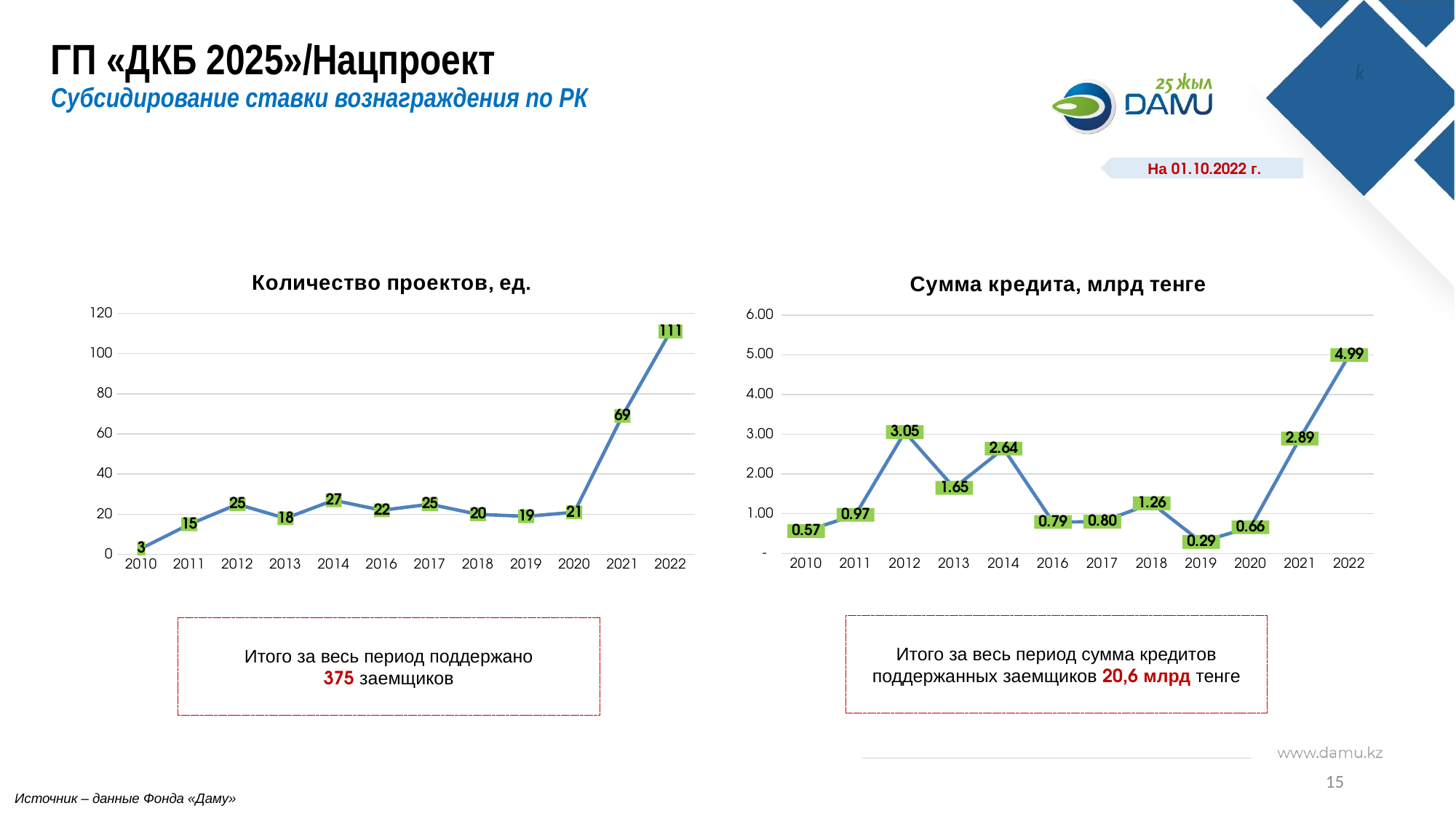

# ГП «ДКБ 2025»/Нацпроект Субсидирование ставки вознаграждения по РК
На 01.10.2022 г.

### Chart: Количество проектов, ед.

| Category |  |
|---|---|
| 2010 | 3.0 |
| 2011 | 15.0 |
| 2012 | 25.0 |
| 2013 | 18.0 |
| 2014 | 27.0 |
| 2016 | 22.0 |
| 2017 | 25.0 |
| 2018 | 20.0 |
| 2019 | 19.0 |
| 2020 | 21.0 |
| 2021 | 69.0 |
| 2022 | 111.0 |

### Chart: Сумма кредита, млрд тенге

| Category |  |
|---|---|
| 2010 | 0.5652586121800001 |
| 2011 | 0.9718161892923027 |
| 2012 | 3.0537895104642936 |
| 2013 | 1.651910636042658 |
| 2014 | 2.6394785016501014 |
| 2016 | 0.7913565621299999 |
| 2017 | 0.7990389633199999 |
| 2018 | 1.2617091792800001 |
| 2019 | 0.29194389558 |
| 2020 | 0.6590760845699999 |
| 2021 | 2.8939349167799997 |
| 2022 | 4.992655369 |
Итого за весь период сумма кредитов поддержанных заемщиков 20,6 млрд тенге
Итого за весь период поддержано
375 заемщиков
15
Источник – данные Фонда «Даму»